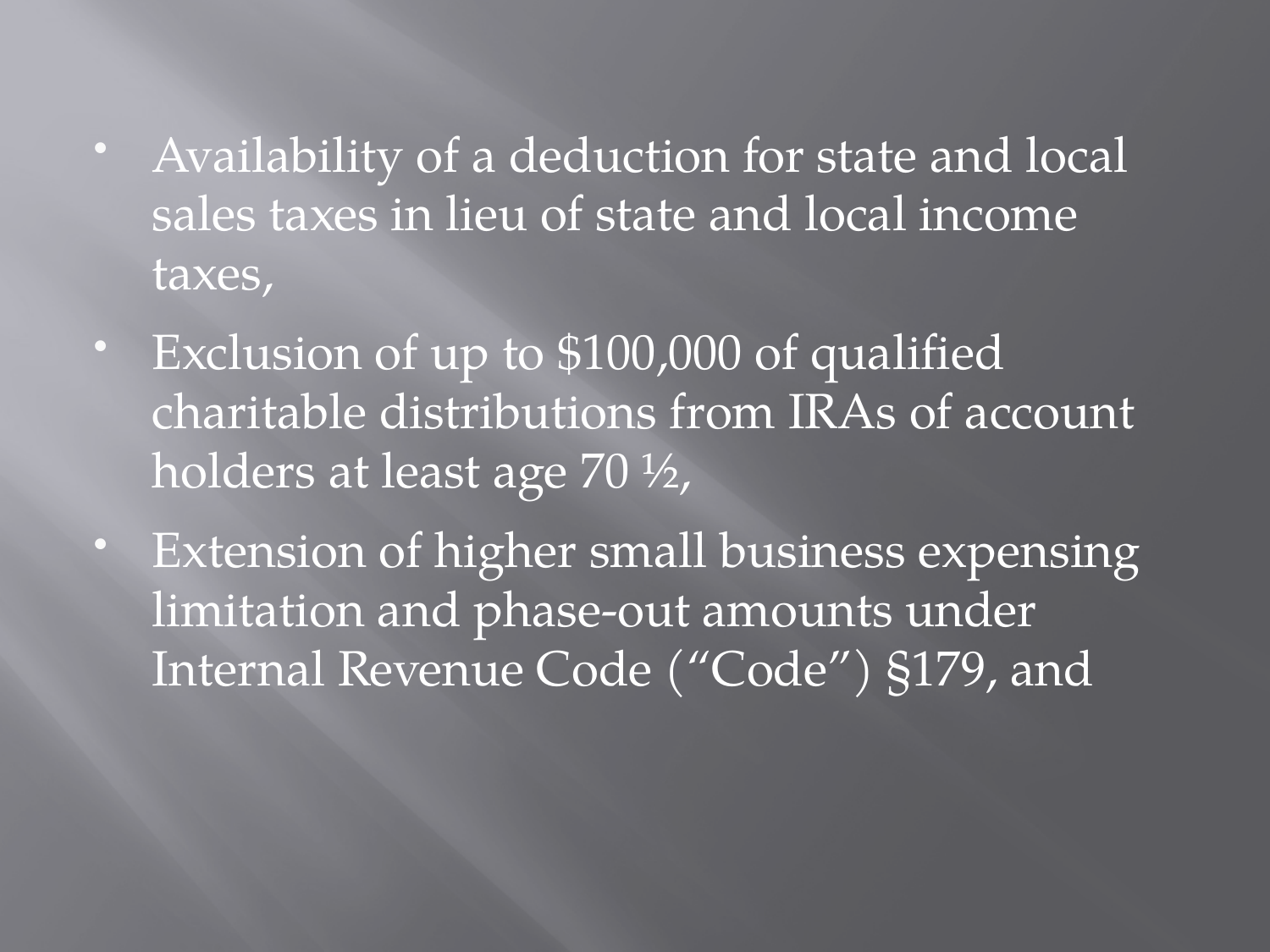

Availability of a deduction for state and local sales taxes in lieu of state and local income taxes,
Exclusion of up to $100,000 of qualified charitable distributions from IRAs of account holders at least age 70 ½,
Extension of higher small business expensing limitation and phase-out amounts under Internal Revenue Code (“Code”) §179, and